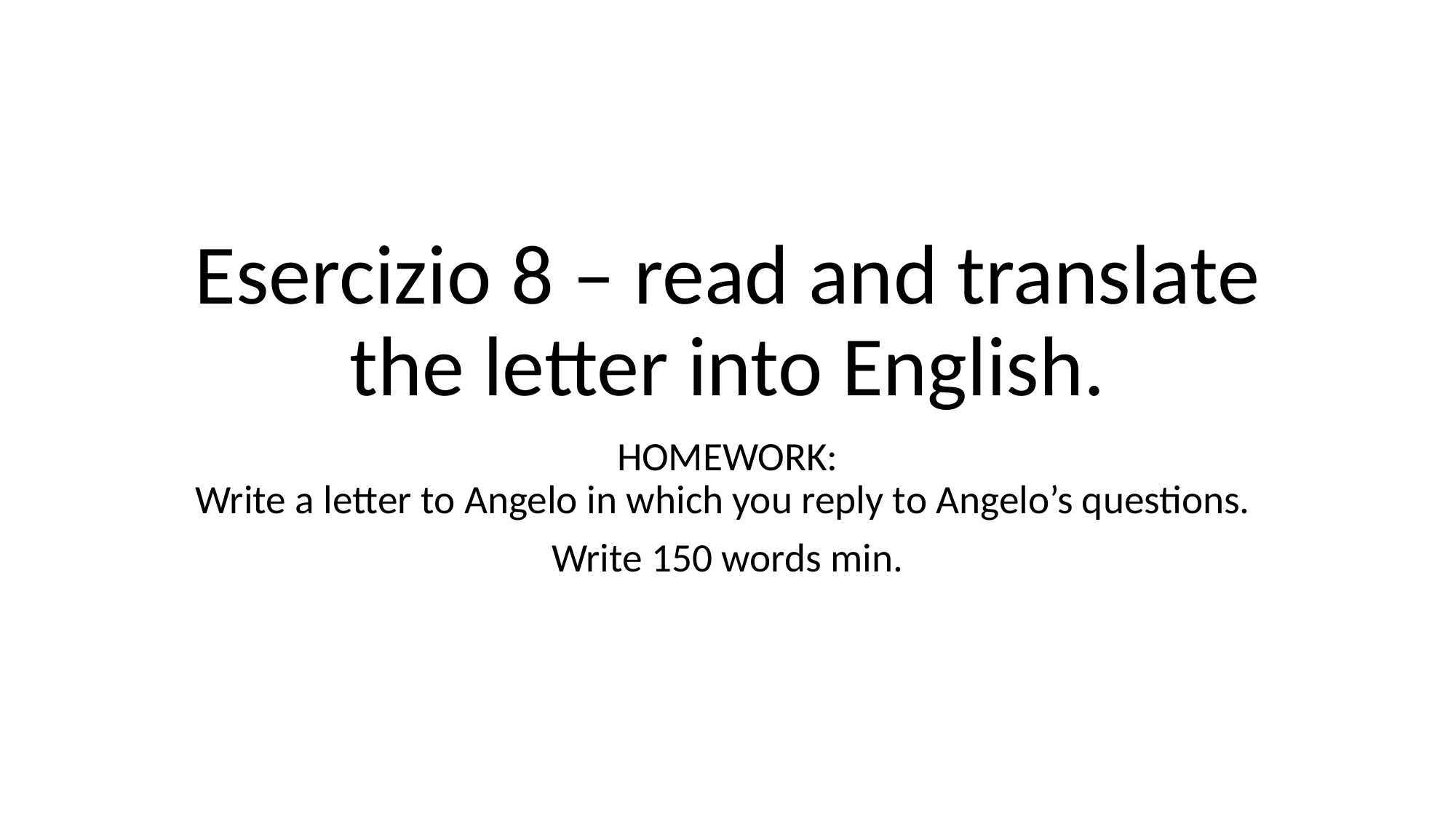

# Esercizio 8 – read and translate the letter into English.
HOMEWORK:
Write a letter to Angelo in which you reply to Angelo’s questions.
Write 150 words min.